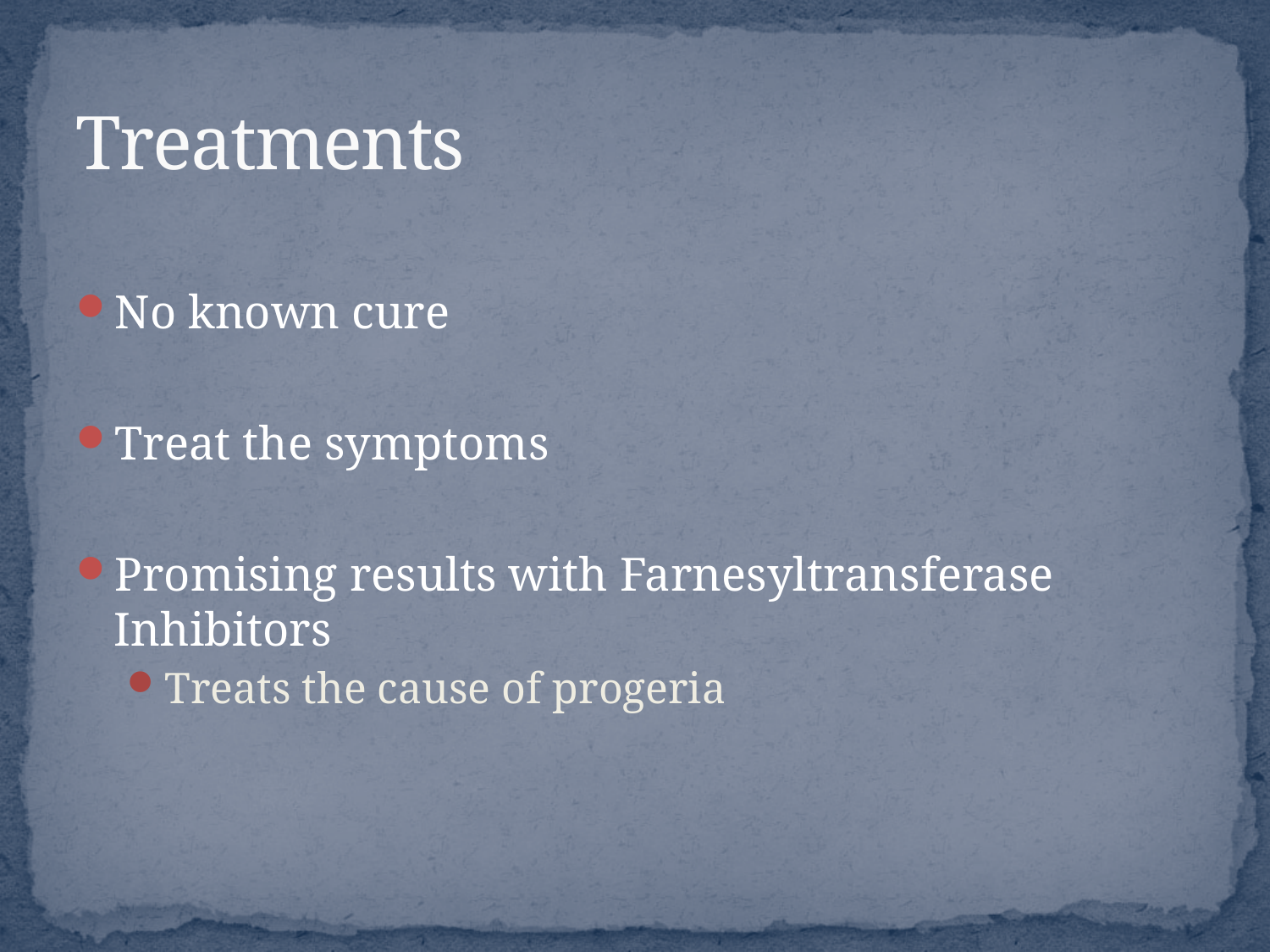

# Treatments

No known cure

Treat the symptoms

Promising results with Farnesyltransferase Inhibitors
Treats the cause of progeria